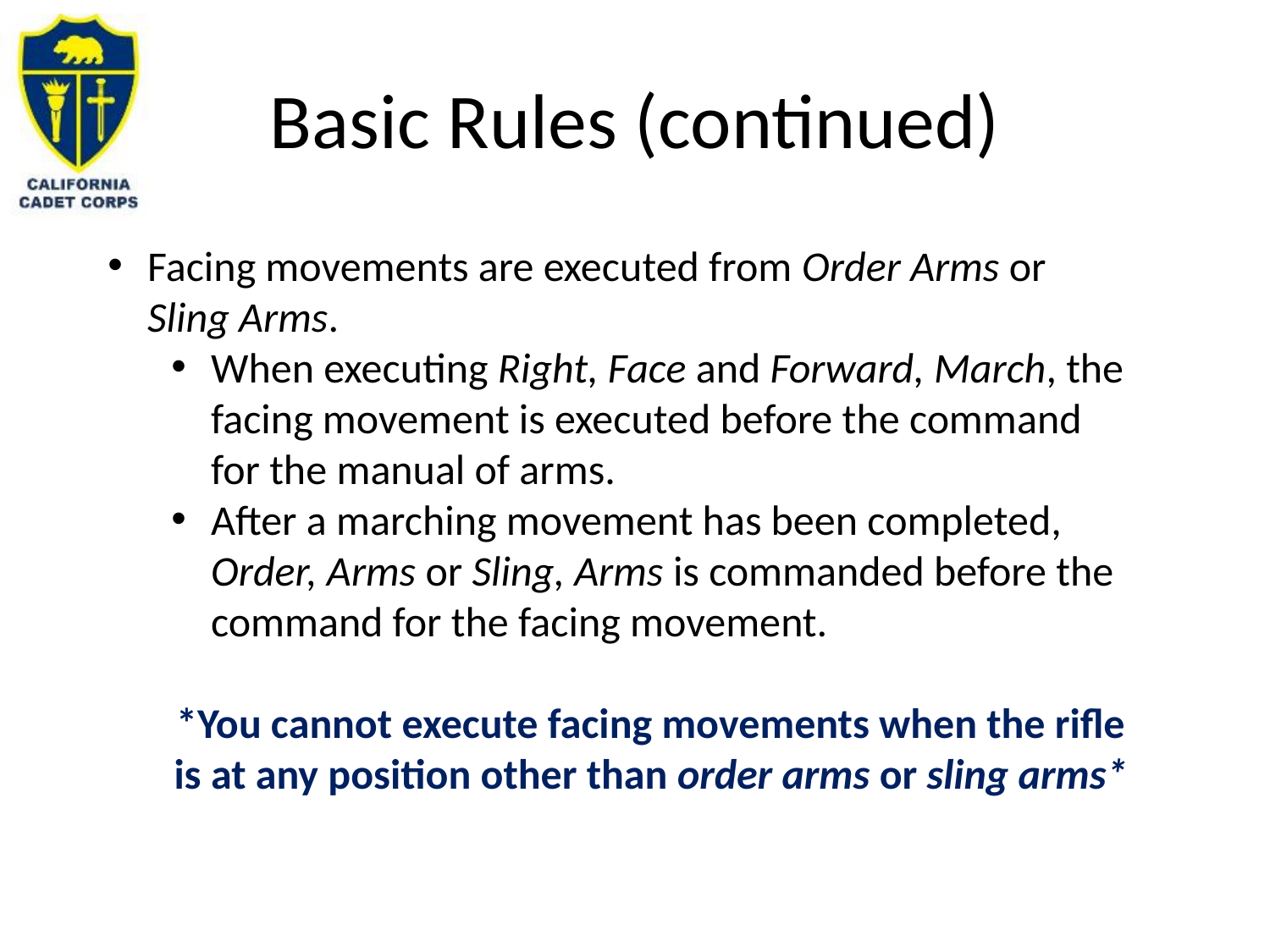

# Basic Rules (continued)
Facing movements are executed from Order Arms or Sling Arms.
When executing Right, Face and Forward, March, the facing movement is executed before the command for the manual of arms.
After a marching movement has been completed, Order, Arms or Sling, Arms is commanded before the command for the facing movement.

*You cannot execute facing movements when the rifle is at any position other than order arms or sling arms*